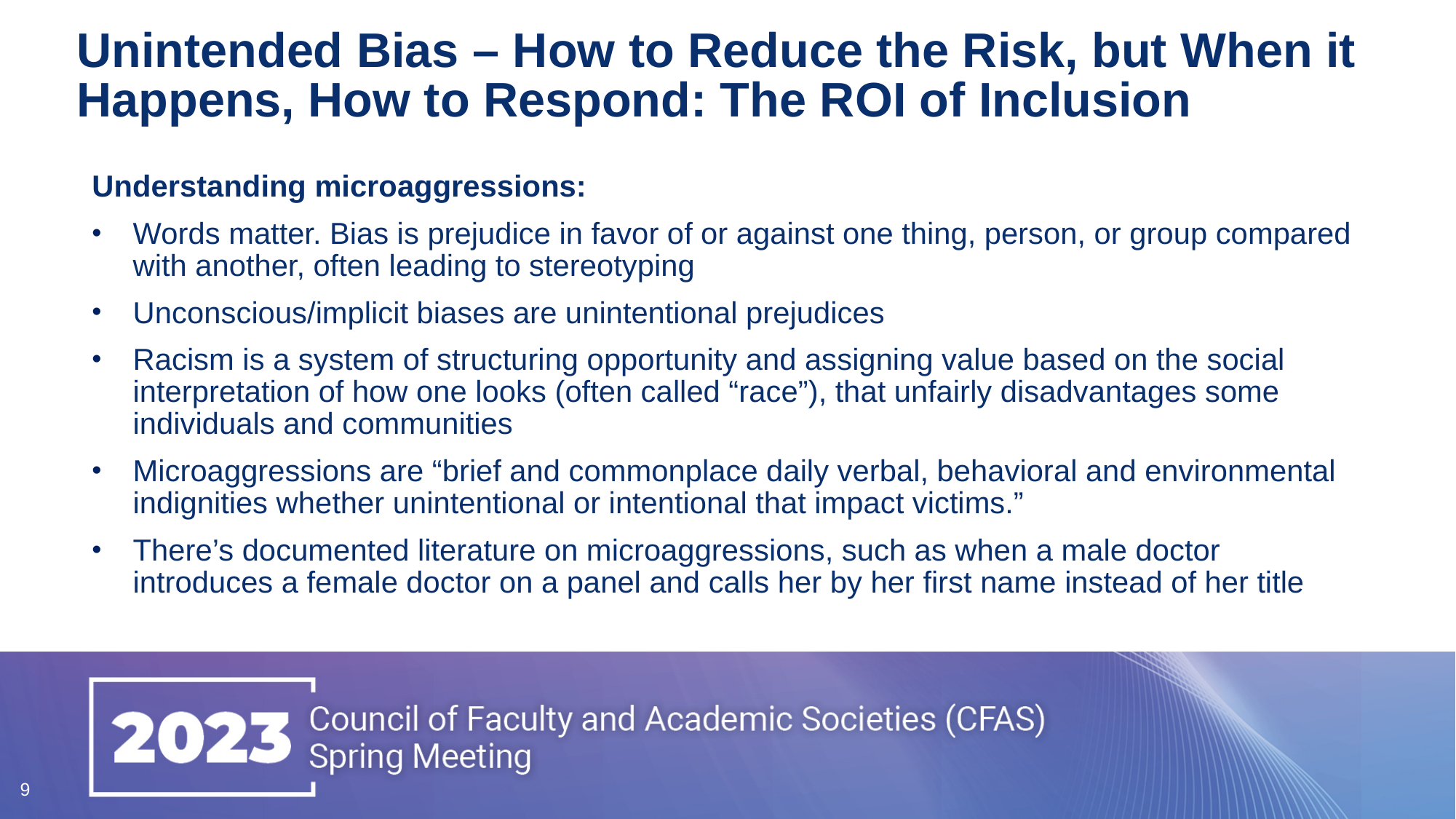

# Unintended Bias – How to Reduce the Risk, but When it Happens, How to Respond: The ROI of Inclusion
Understanding microaggressions:
Words matter. Bias is prejudice in favor of or against one thing, person, or group compared with another, often leading to stereotyping
Unconscious/implicit biases are unintentional prejudices
Racism is a system of structuring opportunity and assigning value based on the social interpretation of how one looks (often called “race”), that unfairly disadvantages some individuals and communities
Microaggressions are “brief and commonplace daily verbal, behavioral and environmental indignities whether unintentional or intentional that impact victims.”
There’s documented literature on microaggressions, such as when a male doctor introduces a female doctor on a panel and calls her by her first name instead of her title

9